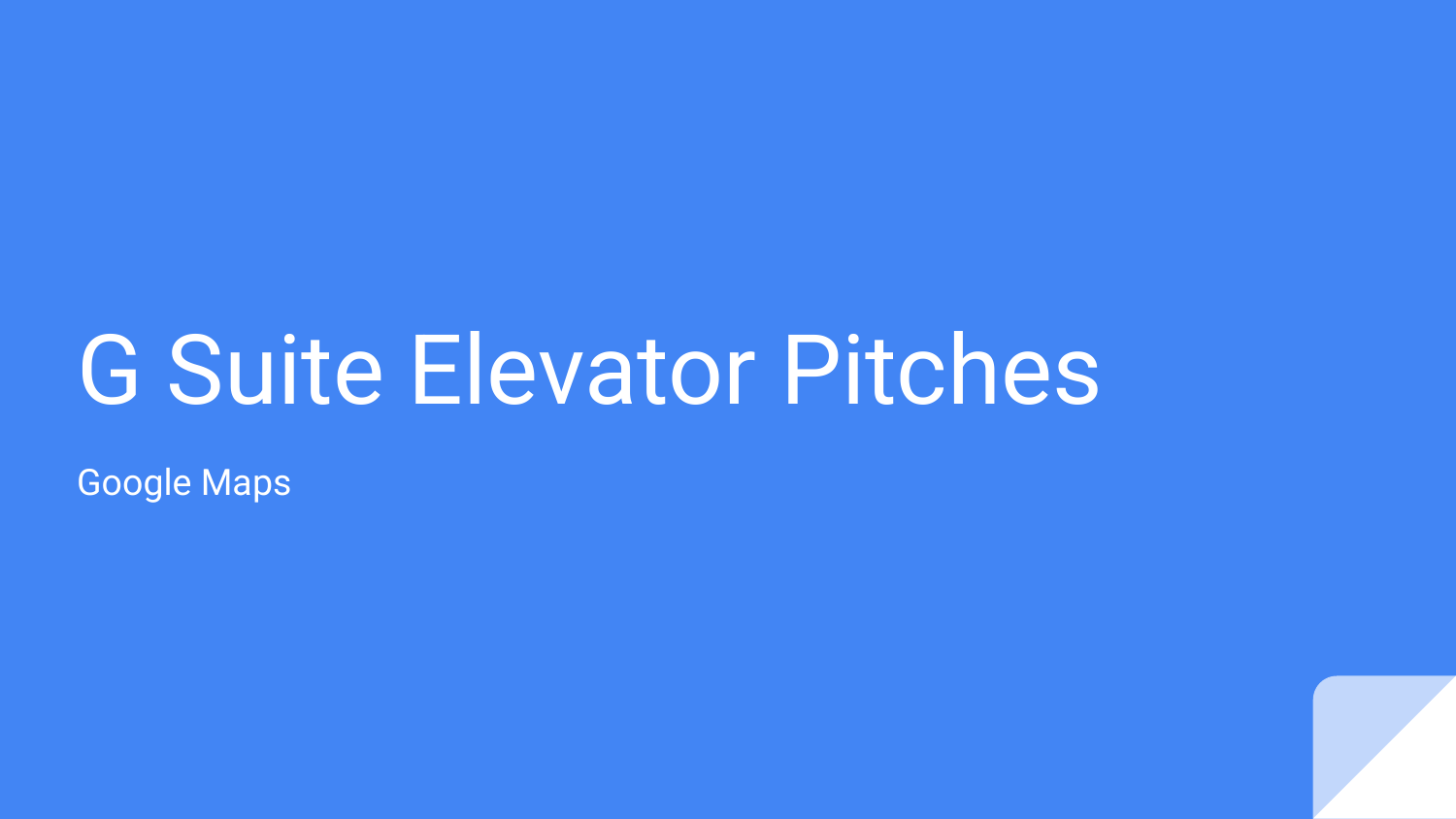

# G Suite Elevator Pitches
Google Maps